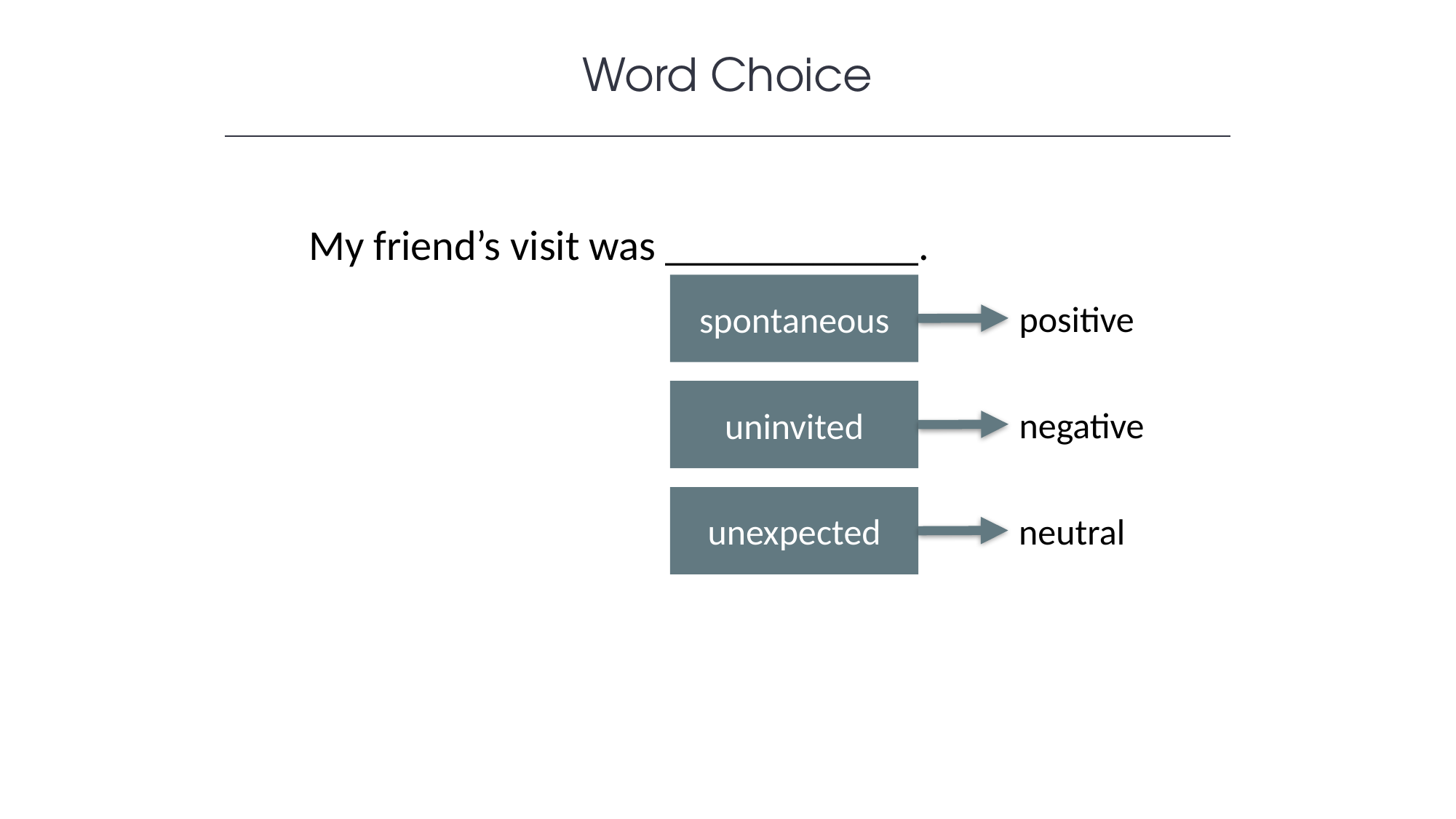

Word Choice
My friend’s visit was ____________.
spontaneous
positive
uninvited
negative
unexpected
neutral